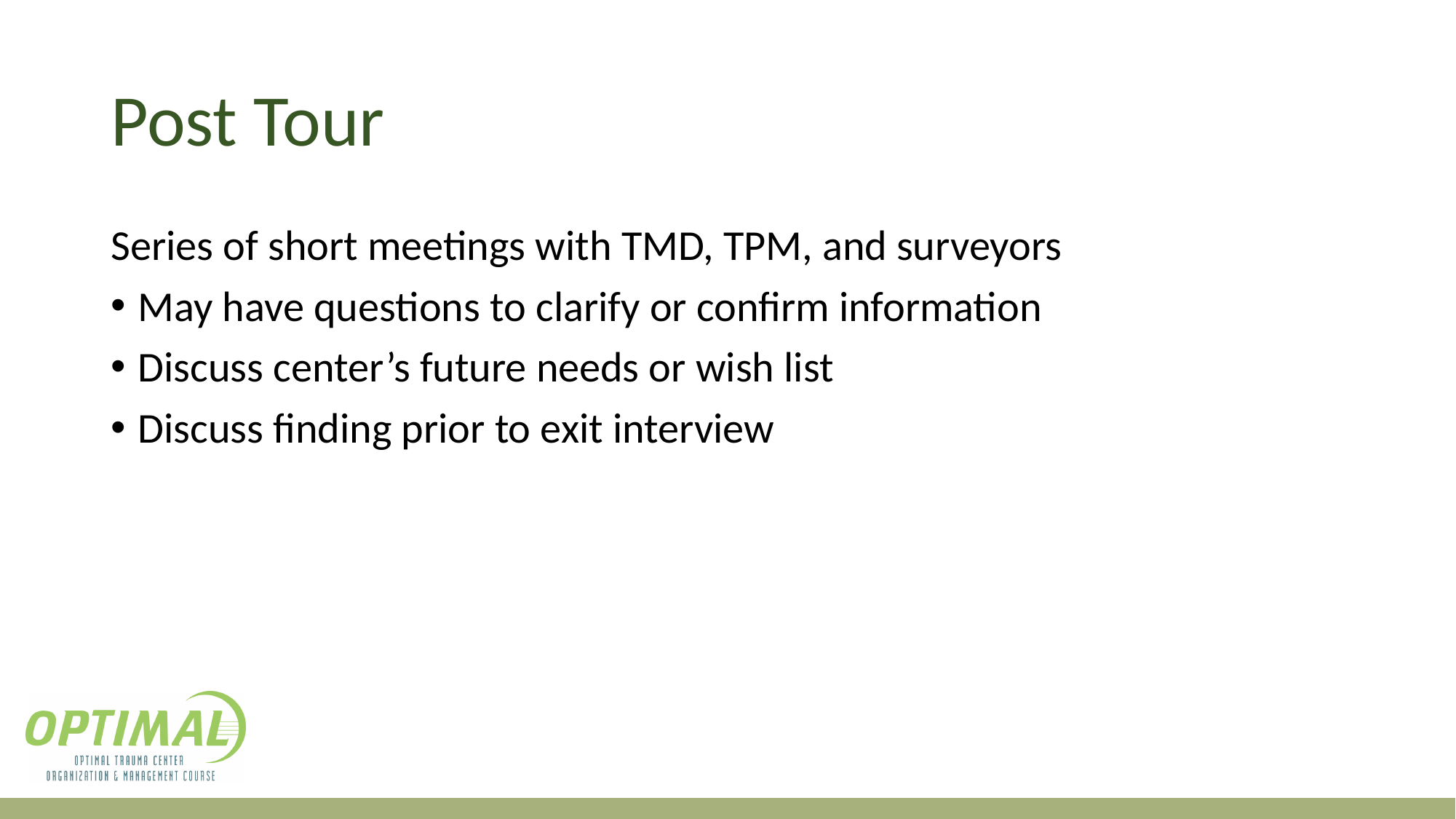

# Post Tour
Series of short meetings with TMD, TPM, and surveyors
May have questions to clarify or confirm information
Discuss center’s future needs or wish list
Discuss finding prior to exit interview